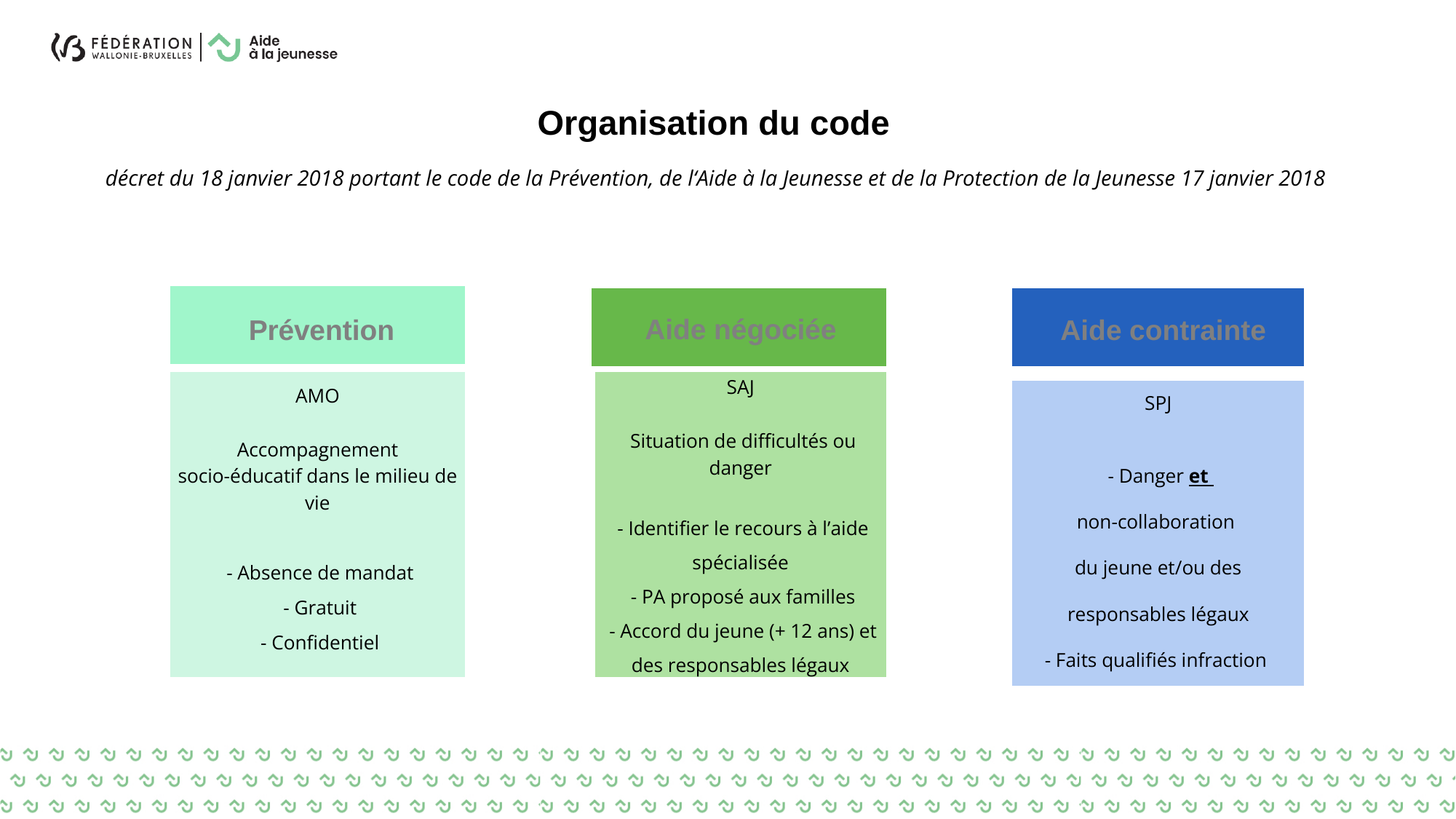

Organisation du code
décret du 18 janvier 2018 portant le code de la Prévention, de l‘Aide à la Jeunesse et de la Protection de la Jeunesse 17 janvier 2018

Aide négociée

Prévention

Aide contrainte

SAJ

 Situation de difficultés ou danger

 - Identifier le recours à l’aide spécialisée
 - PA proposé aux familles
 - Accord du jeune (+ 12 ans) et des responsables légaux

AMO

 Accompagnement
socio-éducatif dans le milieu de vie

 - Absence de mandat
 - Gratuit
 - Confidentiel

SPJ

 - Danger et
non-collaboration
du jeune et/ou des responsables légaux
- Faits qualifiés infraction